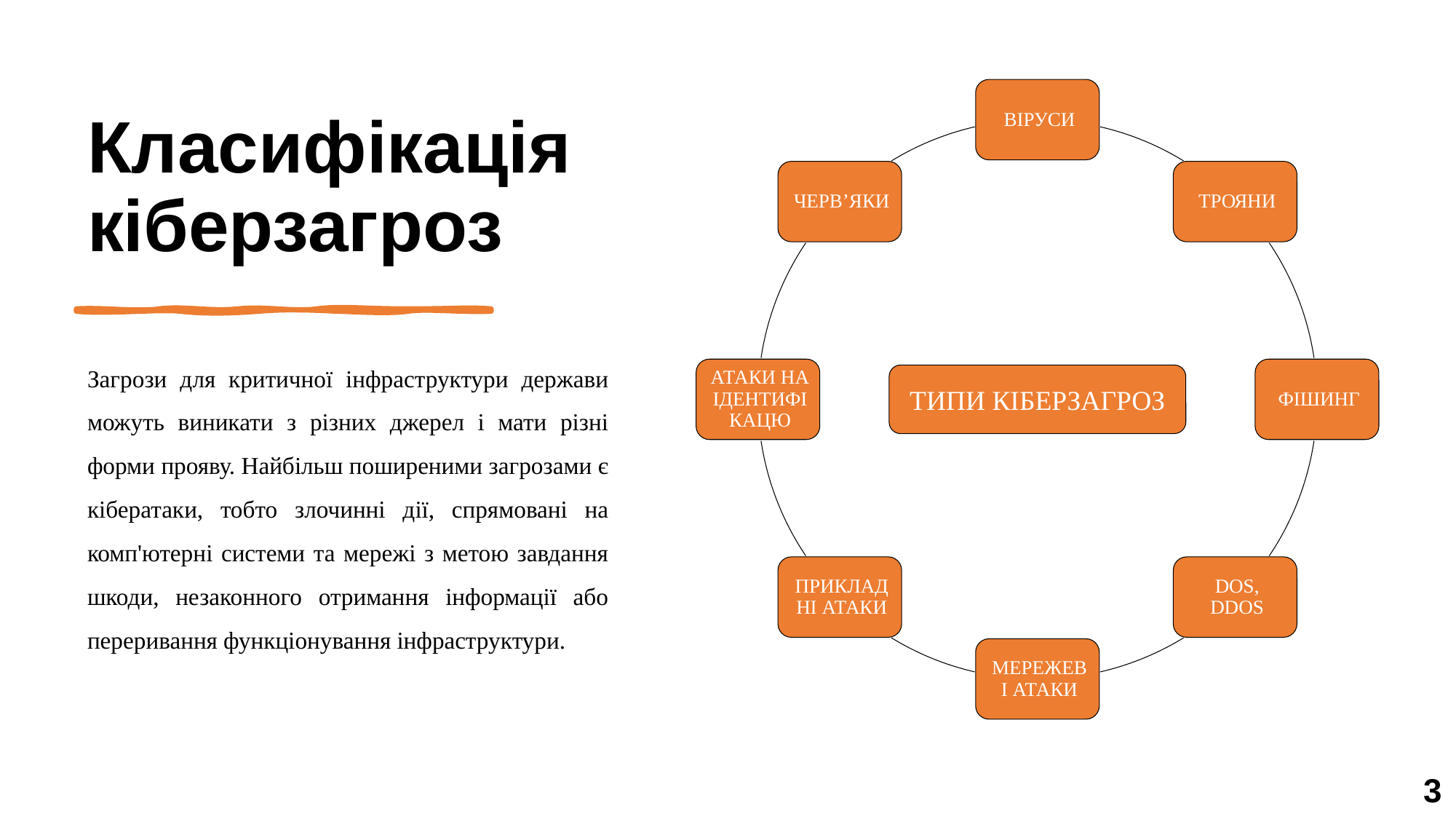

ВІРУСИ
ТРОЯНИ
ФІШИНГ
DOS, DDOS
МЕРЕЖЕВІ АТАКИ
ПРИКЛАДНІ АТАКИ
АТАКИ НА ІДЕНТИФІКАЦЮ
ЧЕРВ’ЯКИ
# Класифікація кіберзагроз

Загрози для критичної інфраструктури держави можуть виникати з різних джерел і мати різні форми прояву. Найбільш поширеними загрозами є кібератаки, тобто злочинні дії, спрямовані на комп'ютерні системи та мережі з метою завдання шкоди, незаконного отримання інформації або переривання функціонування інфраструктури.
ТИПИ КІБЕРЗАГРОЗ
3